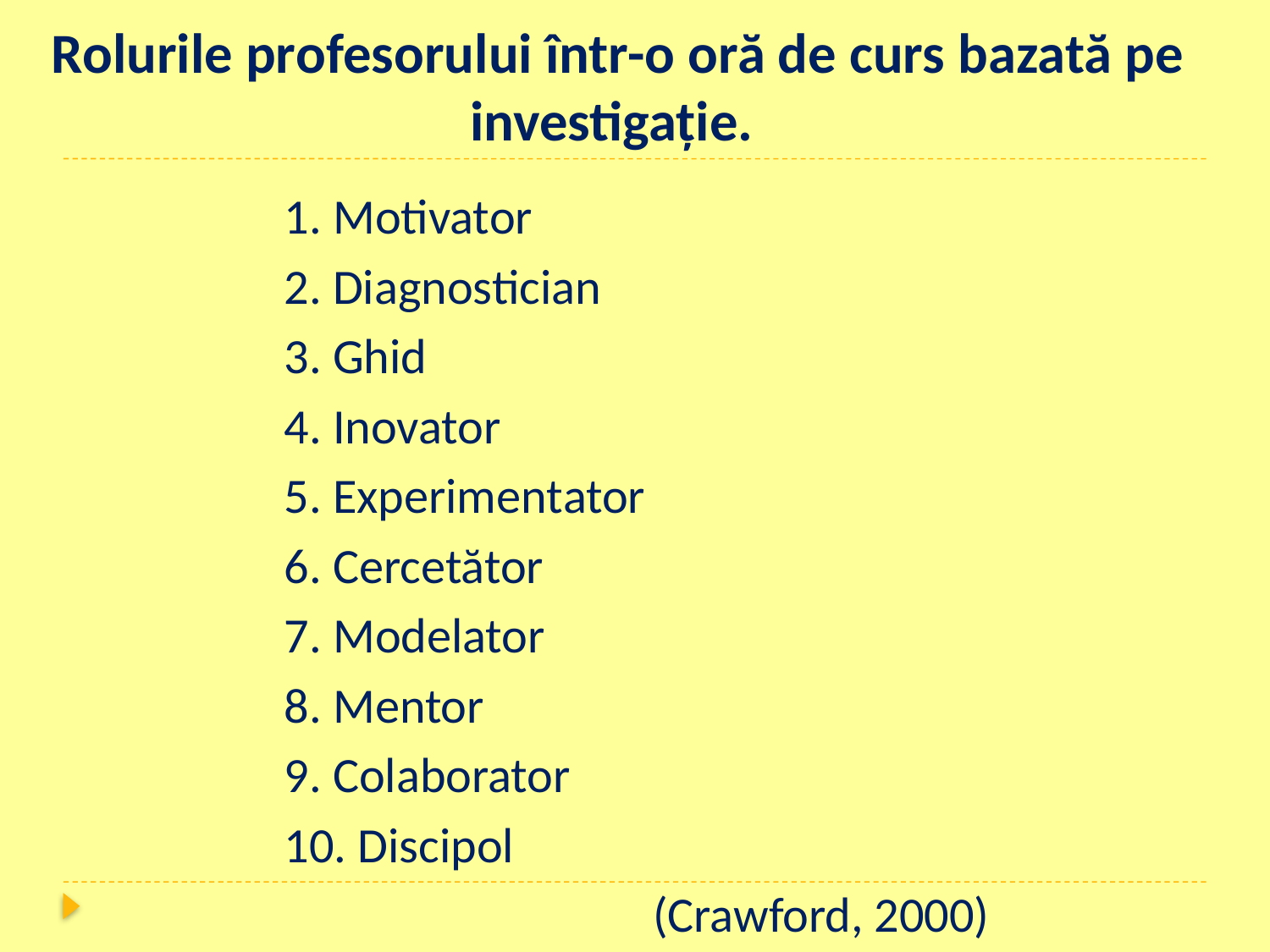

# Rolurile profesorului într-o oră de curs bazată pe investigaţie.
1. Motivator
2. Diagnostician
3. Ghid
4. Inovator
5. Experimentator
6. Cercetător
7. Modelator
8. Mentor
9. Colaborator
10. Discipol
(Crawford, 2000)